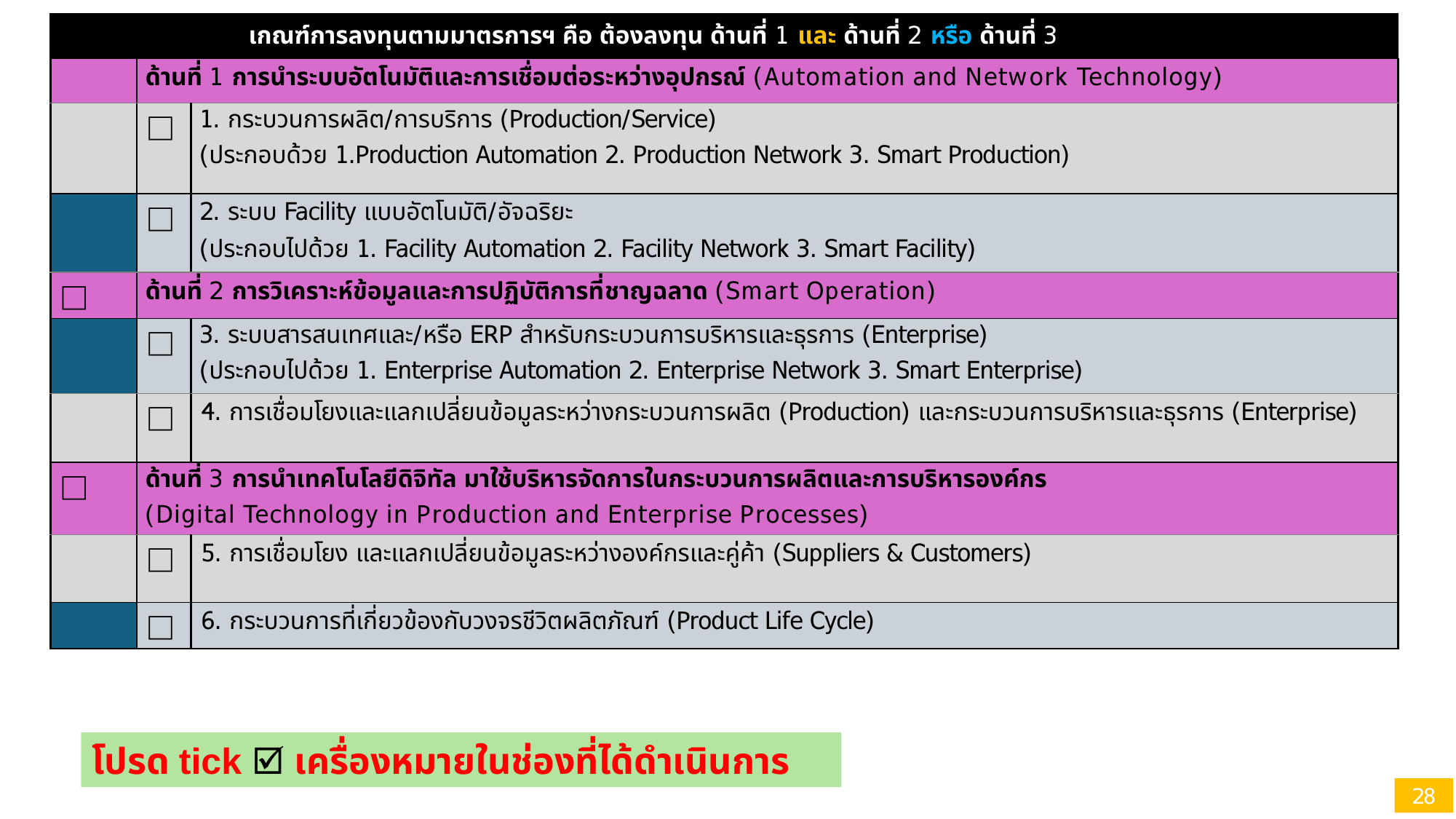

|  | เกณฑ์การลงทุนตามมาตรการฯ คือ ต้องลงทุน ด้านที่ 1 และ ด้านที่ 2 หรือ ด้านที่ 3 |  |  |
| --- | --- | --- | --- |
|  | ด้านที่ 1 การนำระบบอัตโนมัติและการเชื่อมต่อระหว่างอุปกรณ์ (Automation and Network Technology) |  |  |
|  | ⬜ | 1. กระบวนการผลิต/การบริการ (Production/Service) (ประกอบด้วย 1.Production Automation 2. Production Network 3. Smart Production) |  |
|  | ⬜ | 2. ระบบ Facility แบบอัตโนมัติ/อัจฉริยะ  (ประกอบไปด้วย 1. Facility Automation 2. Facility Network 3. Smart Facility) |  |
| ⬜ | ด้านที่ 2 การวิเคราะห์ข้อมูลและการปฏิบัติการที่ชาญฉลาด (Smart Operation) |  |  |
|  | ⬜ | 3. ระบบสารสนเทศและ/หรือ ERP สำหรับกระบวนการบริหารและธุรการ (Enterprise) (ประกอบไปด้วย 1. Enterprise Automation 2. Enterprise Network 3. Smart Enterprise) |  |
|  | ⬜ | 4. การเชื่อมโยงและแลกเปลี่ยนข้อมูลระหว่างกระบวนการผลิต (Production) และกระบวนการบริหารและธุรการ (Enterprise) |  |
| ⬜ | ด้านที่ 3 การนำเทคโนโลยีดิจิทัล มาใช้บริหารจัดการในกระบวนการผลิตและการบริหารองค์กร (Digital Technology in Production and Enterprise Processes) |  |  |
|  | ⬜ | 5. การเชื่อมโยง และแลกเปลี่ยนข้อมูลระหว่างองค์กรและคู่ค้า (Suppliers & Customers) |  |
|  | ⬜ | 6. กระบวนการที่เกี่ยวข้องกับวงจรชีวิตผลิตภัณฑ์ (Product Life Cycle) |  |
โปรด tick 🗹 เครื่องหมายในช่องที่ได้ดำเนินการ
28